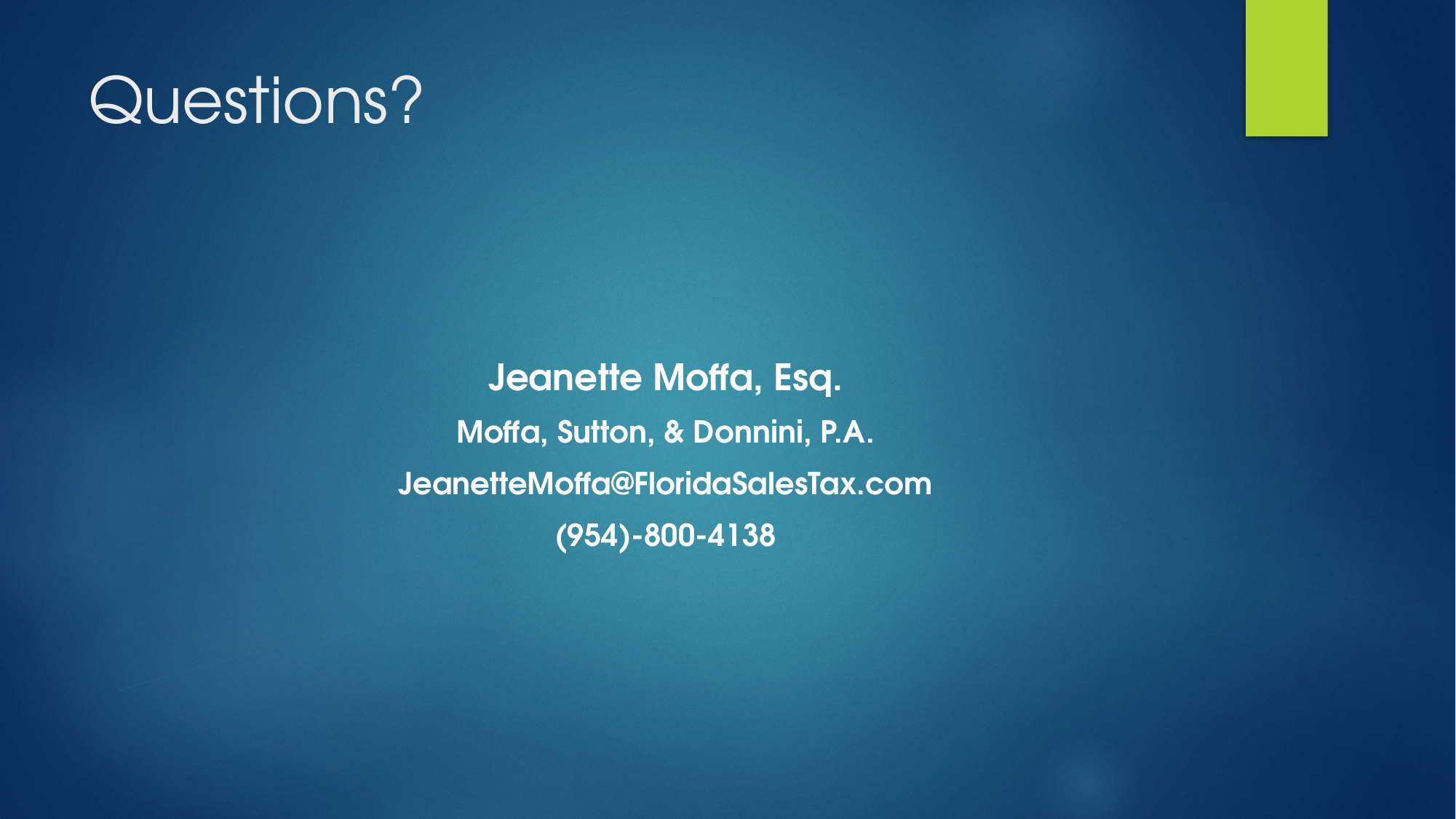

# Questions?

Jeanette Moffa, Esq.
Moffa, Sutton, & Donnini, P.A.
JeanetteMoffa@FloridaSalesTax.com
(954)-800-4138